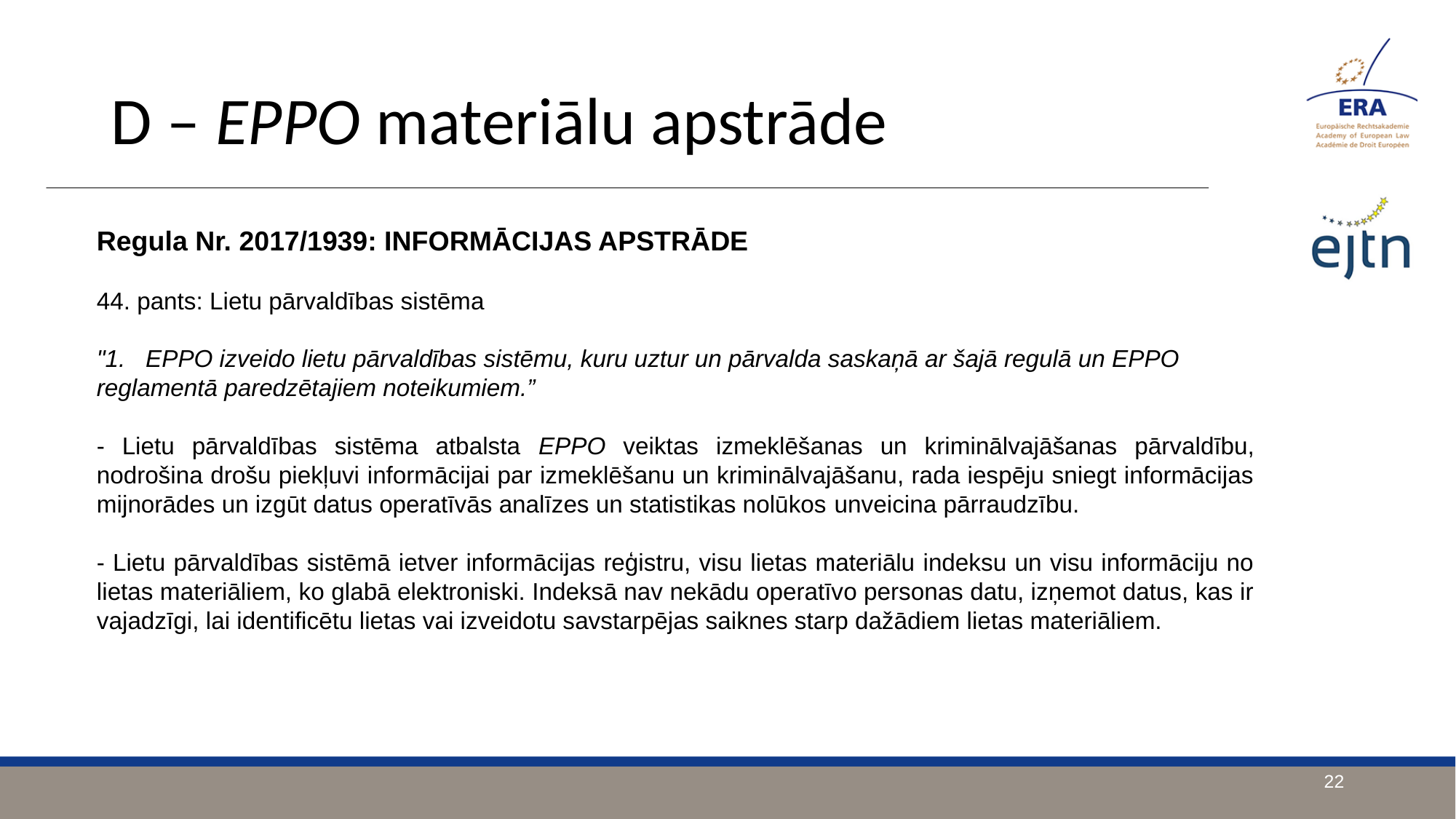

D – EPPO materiālu apstrāde

Regula Nr. 2017/1939: INFORMĀCIJAS APSTRĀDE

44. pants: Lietu pārvaldības sistēma

"1.   EPPO izveido lietu pārvaldības sistēmu, kuru uztur un pārvalda saskaņā ar šajā regulā un EPPO reglamentā paredzētajiem noteikumiem.”

- Lietu pārvaldības sistēma atbalsta EPPO veiktas izmeklēšanas un kriminālvajāšanas pārvaldību, nodrošina drošu piekļuvi informācijai par izmeklēšanu un kriminālvajāšanu, rada iespēju sniegt informācijas mijnorādes un izgūt datus operatīvās analīzes un statistikas nolūkos unveicina pārraudzību.

- Lietu pārvaldības sistēmā ietver informācijas reģistru, visu lietas materiālu indeksu un visu informāciju no lietas materiāliem, ko glabā elektroniski. Indeksā nav nekādu operatīvo personas datu, izņemot datus, kas ir vajadzīgi, lai identificētu lietas vai izveidotu savstarpējas saiknes starp dažādiem lietas materiāliem.

22